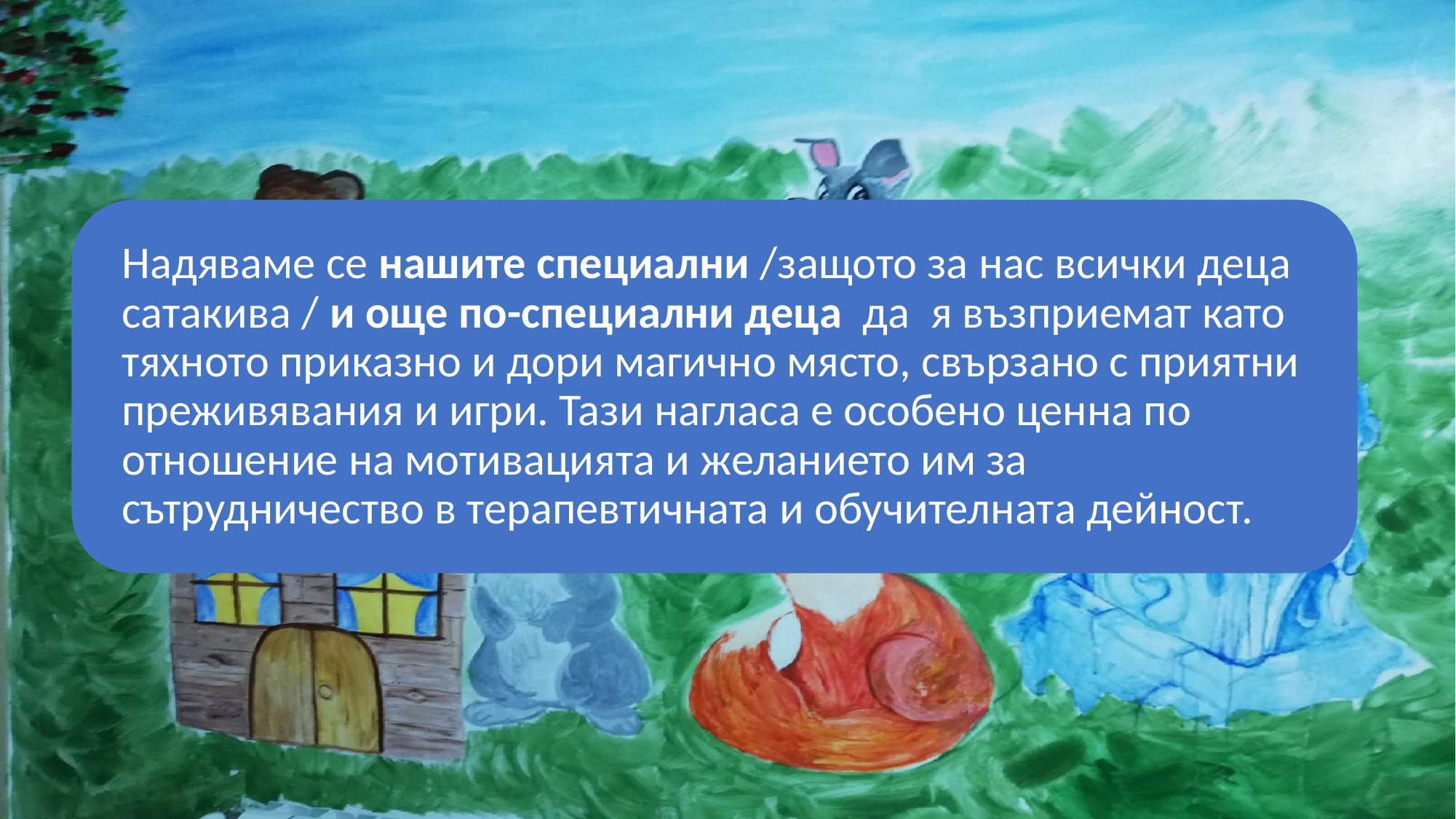

Надяваме се нашите специални /защото за нас всички деца сатакива / и още по-специални деца  да  я възприемат като тяхното приказно и дори магично място, свързано с приятни преживявания и игри. Тази нагласа е особено ценна по отношение на мотивацията и желанието им за сътрудничество в терапевтичната и обучителната дейност.